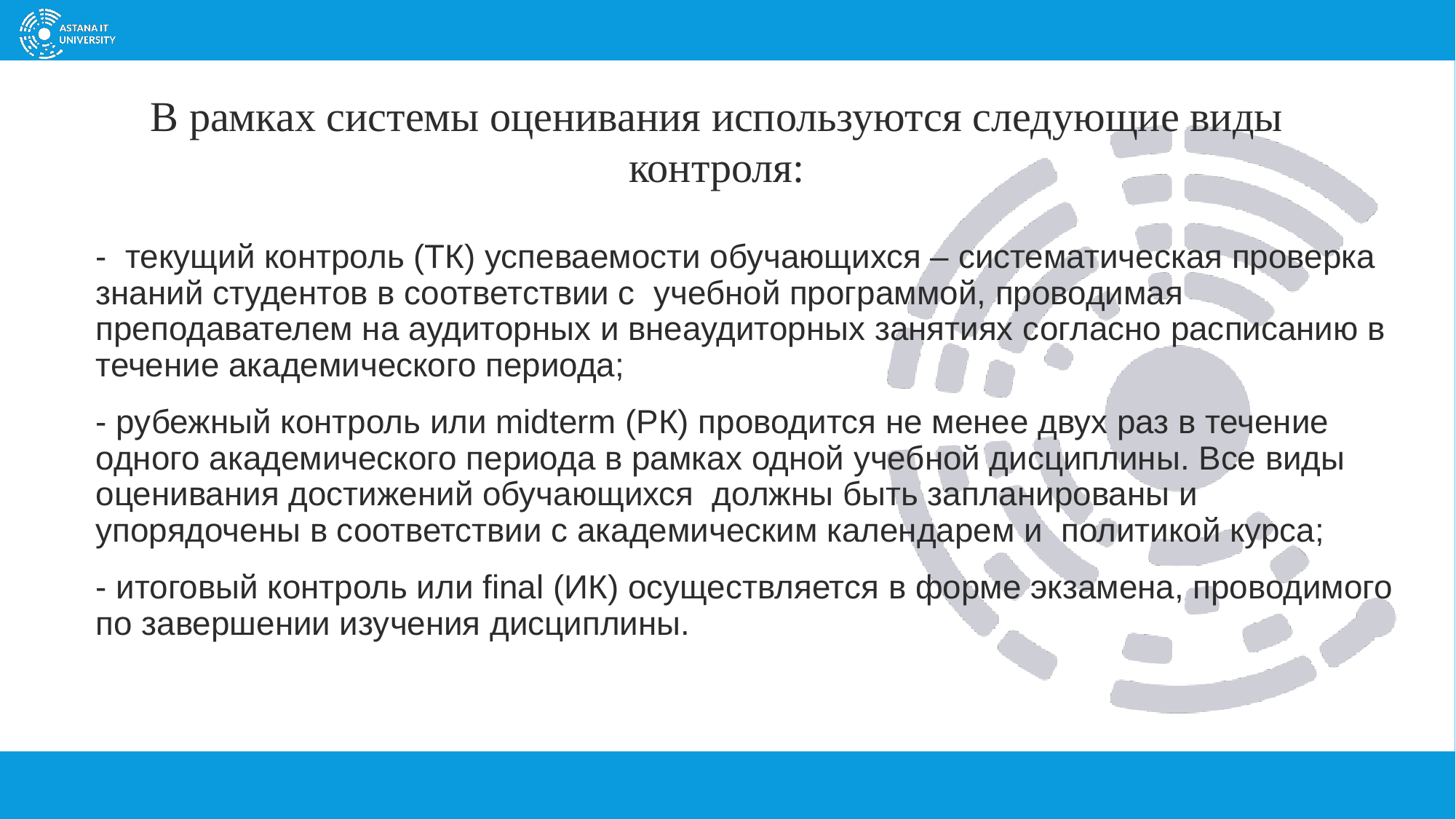

В рамках системы оценивания используются следующие виды контроля:
-  текущий контроль (ТК) успеваемости обучающихся – систематическая проверка знаний студентов в соответствии с  учебной программой, проводимая преподавателем на аудиторных и внеаудиторных занятиях согласно расписанию в течение академического периода;
- рубежный контроль или midterm (РК) проводится не менее двух раз в течение одного академического периода в рамках одной учебной дисциплины. Все виды оценивания достижений обучающихся  должны быть запланированы и упорядочены в соответствии с академическим календарем и  политикой курса;
- итоговый контроль или final (ИК) осуществляется в форме экзамена, проводимого по завершении изучения дисциплины.